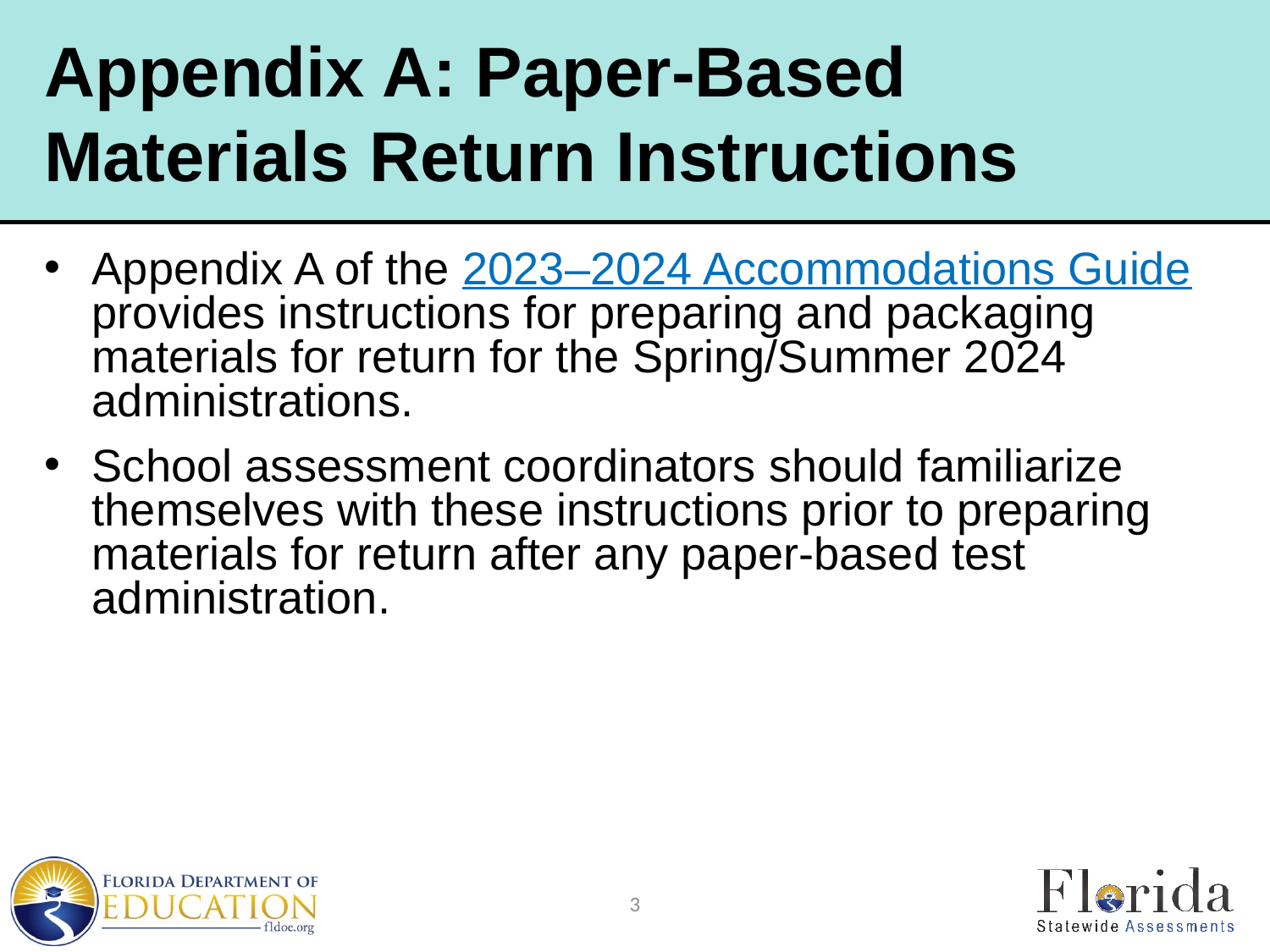

# Appendix A: Paper-Based Materials Return Instructions
Appendix A of the 2023–2024 Accommodations Guide provides instructions for preparing and packaging materials for return for the Spring/Summer 2024 administrations.
School assessment coordinators should familiarize themselves with these instructions prior to preparing materials for return after any paper-based test administration.
3